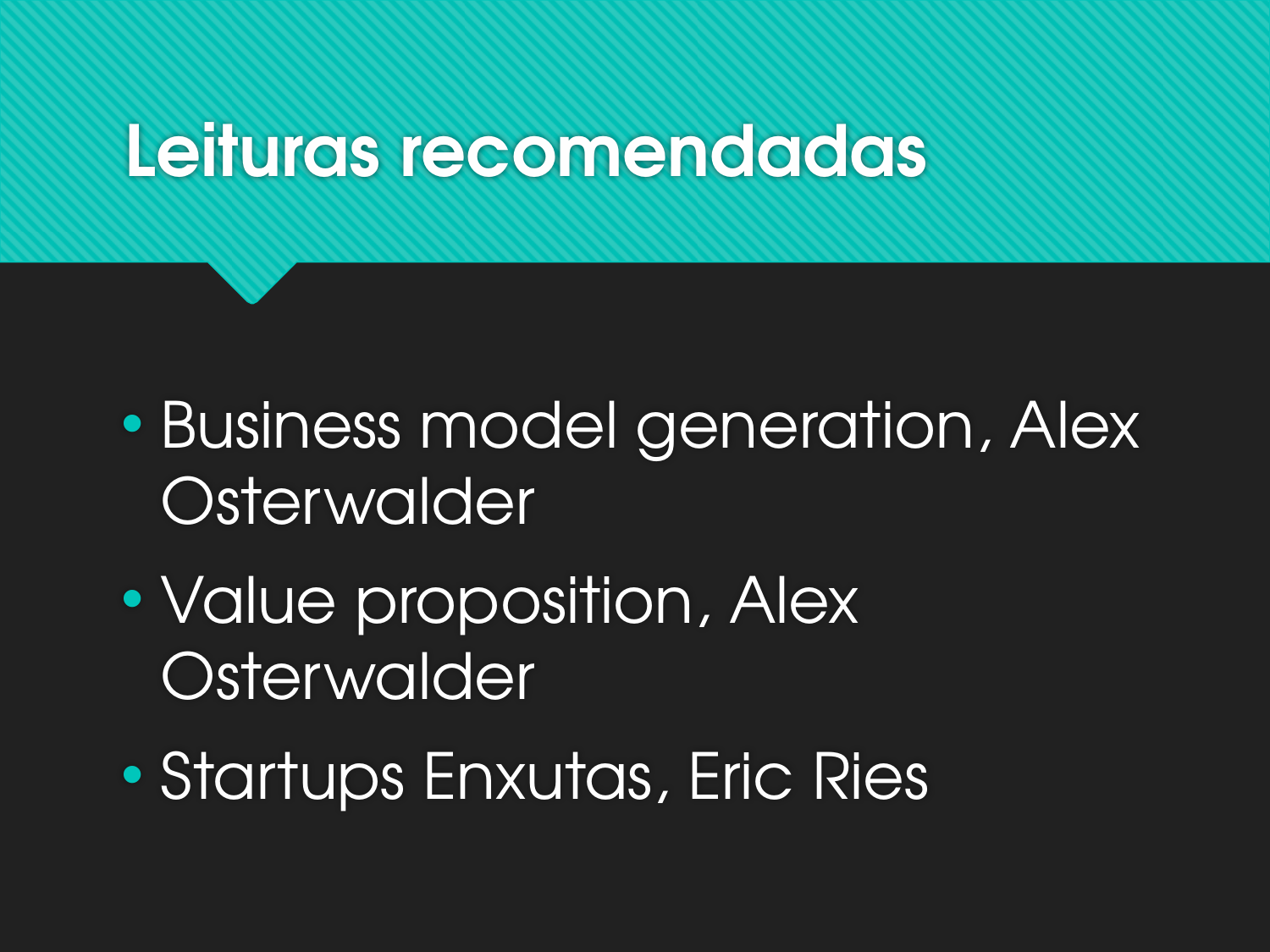

# Leituras recomendadas
Business model generation, Alex Osterwalder
Value proposition, Alex Osterwalder
Startups Enxutas, Eric Ries